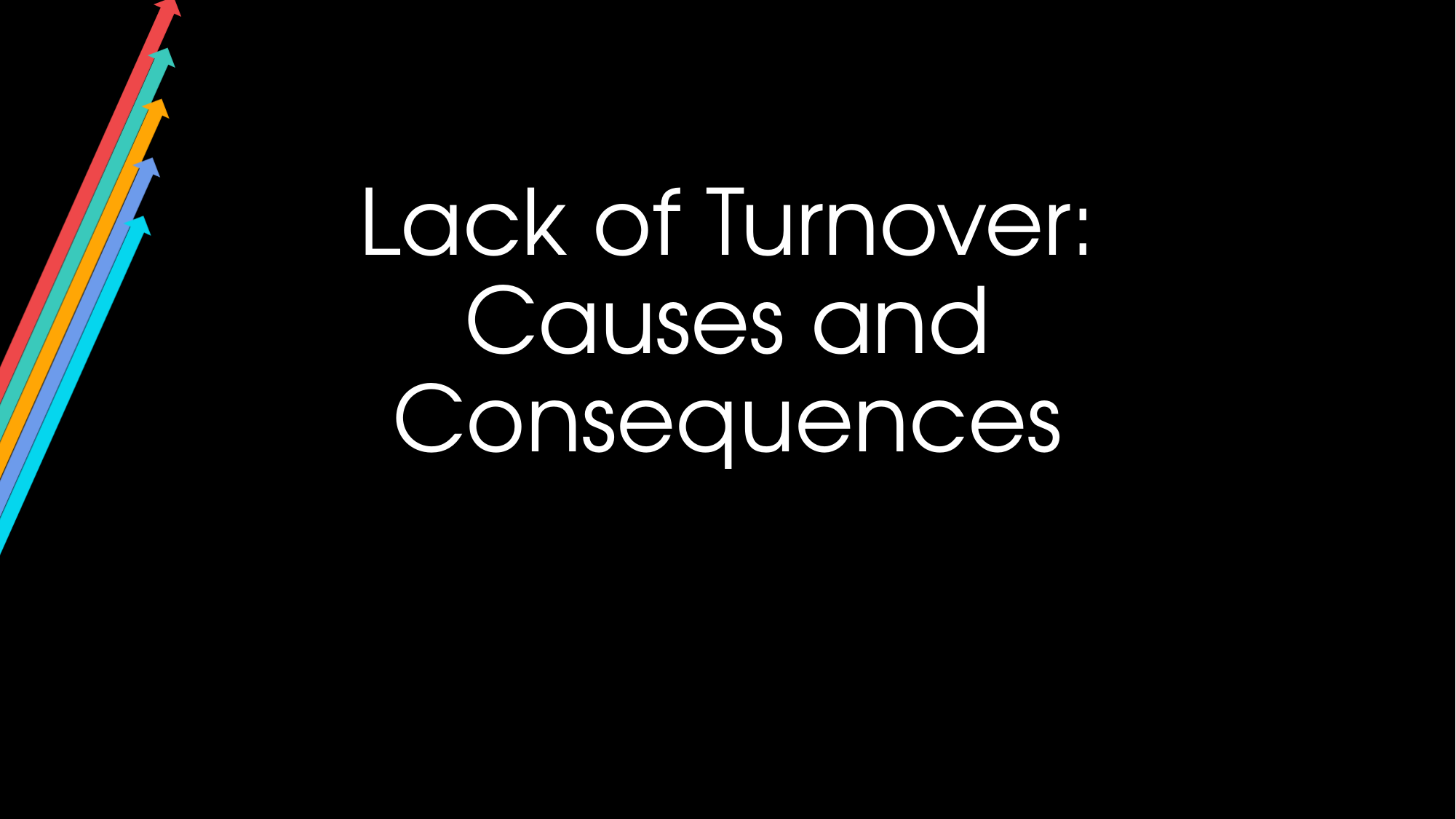

# Lack of Turnover: Causes and Consequences